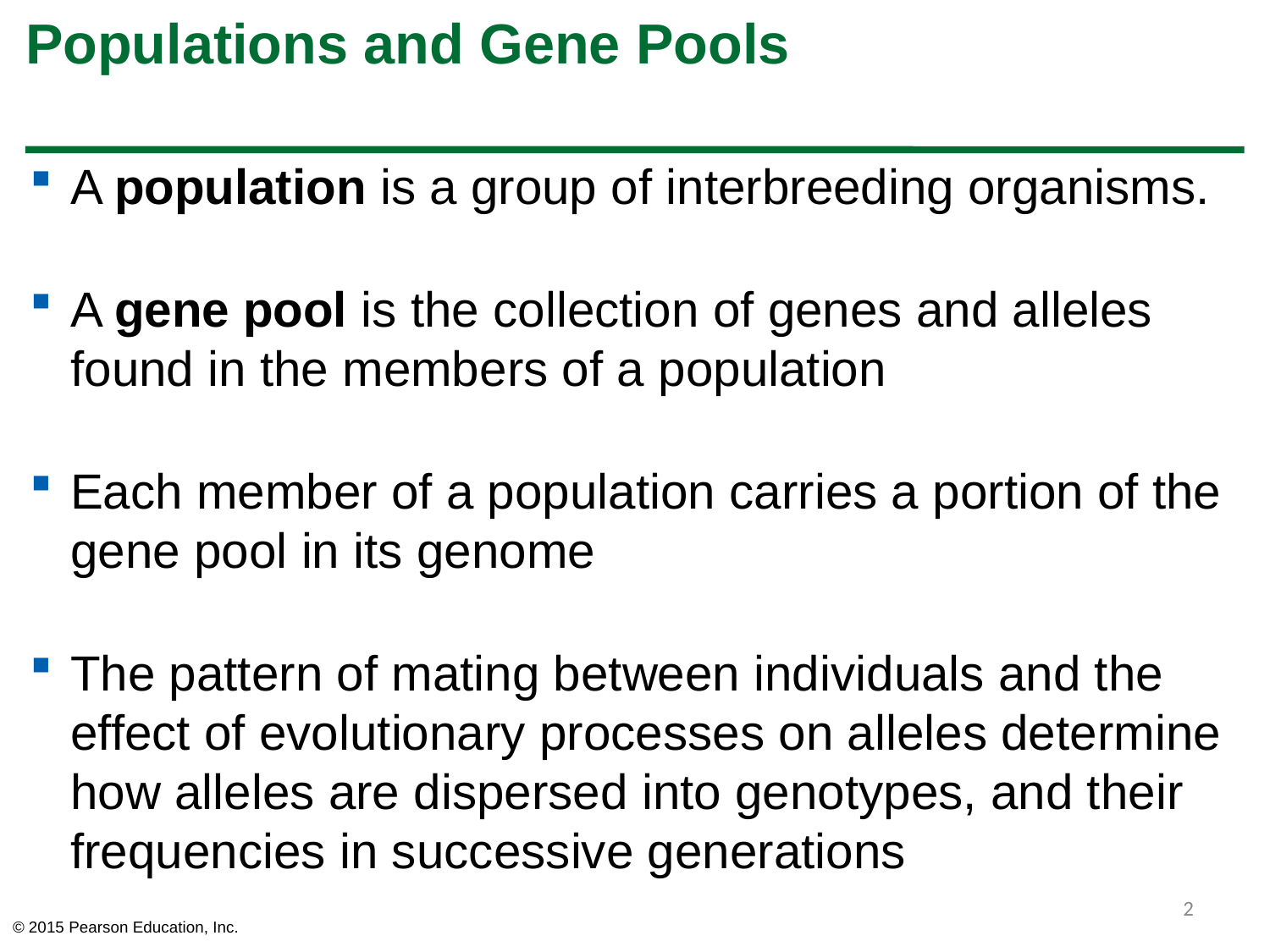

# Populations and Gene Pools
A population is a group of interbreeding organisms.

A gene pool is the collection of genes and alleles found in the members of a population

Each member of a population carries a portion of the gene pool in its genome

The pattern of mating between individuals and the effect of evolutionary processes on alleles determine how alleles are dispersed into genotypes, and their frequencies in successive generations
2
© 2015 Pearson Education, Inc.